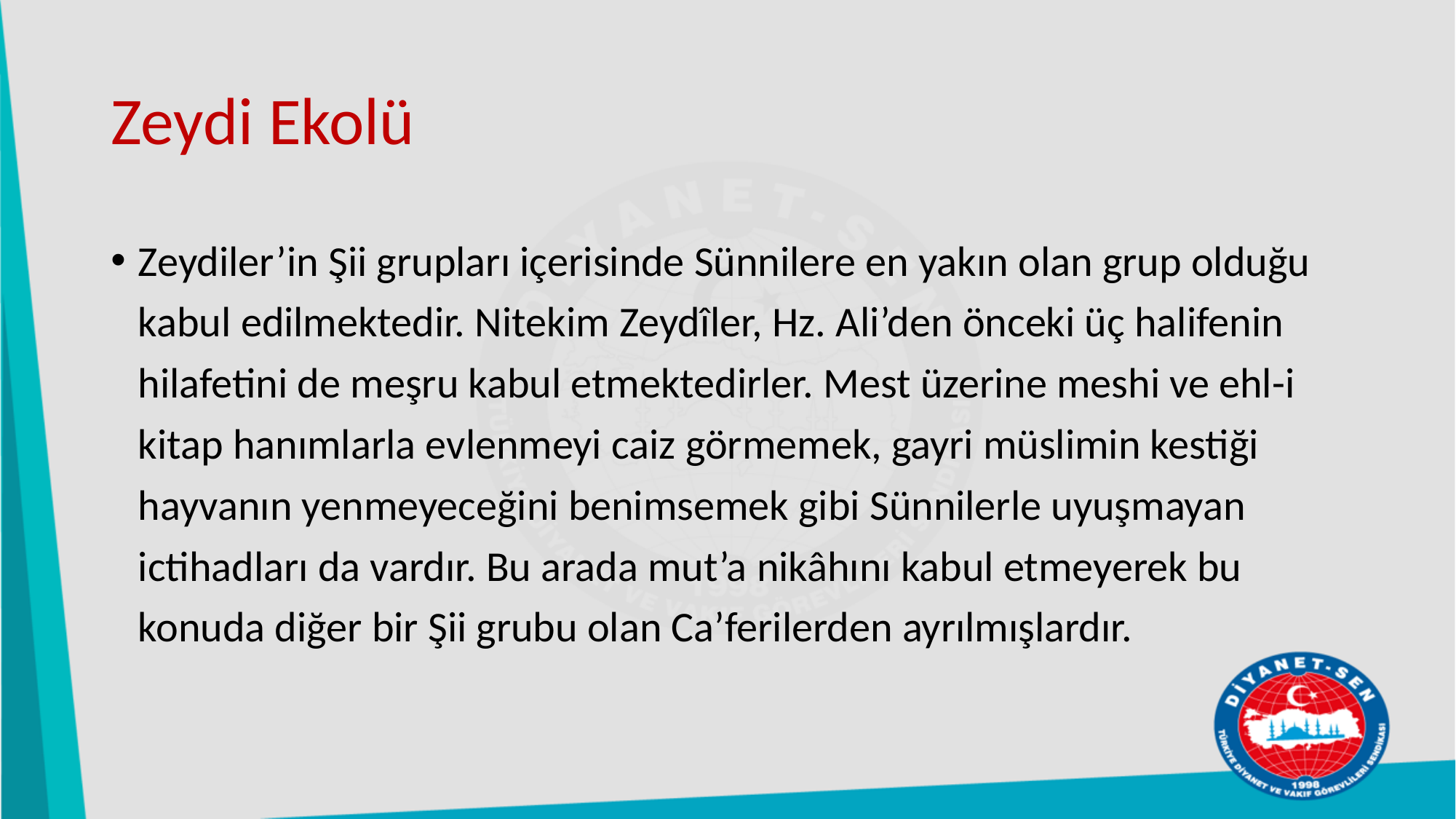

# Zeydi Ekolü
Zeydiler’in Şii grupları içerisinde Sünnilere en yakın olan grup olduğu kabul edilmektedir. Nitekim Zeydîler, Hz. Ali’den önceki üç halifenin hilafetini de meşru kabul etmektedirler. Mest üzerine meshi ve ehl-i kitap hanımlarla evlenmeyi caiz görmemek, gayri müslimin kestiği hayvanın yenmeyeceğini benimsemek gibi Sünnilerle uyuşmayan ictihadları da vardır. Bu arada mut’a nikâhını kabul etmeyerek bu konuda diğer bir Şii grubu olan Ca’ferilerden ayrılmışlardır.